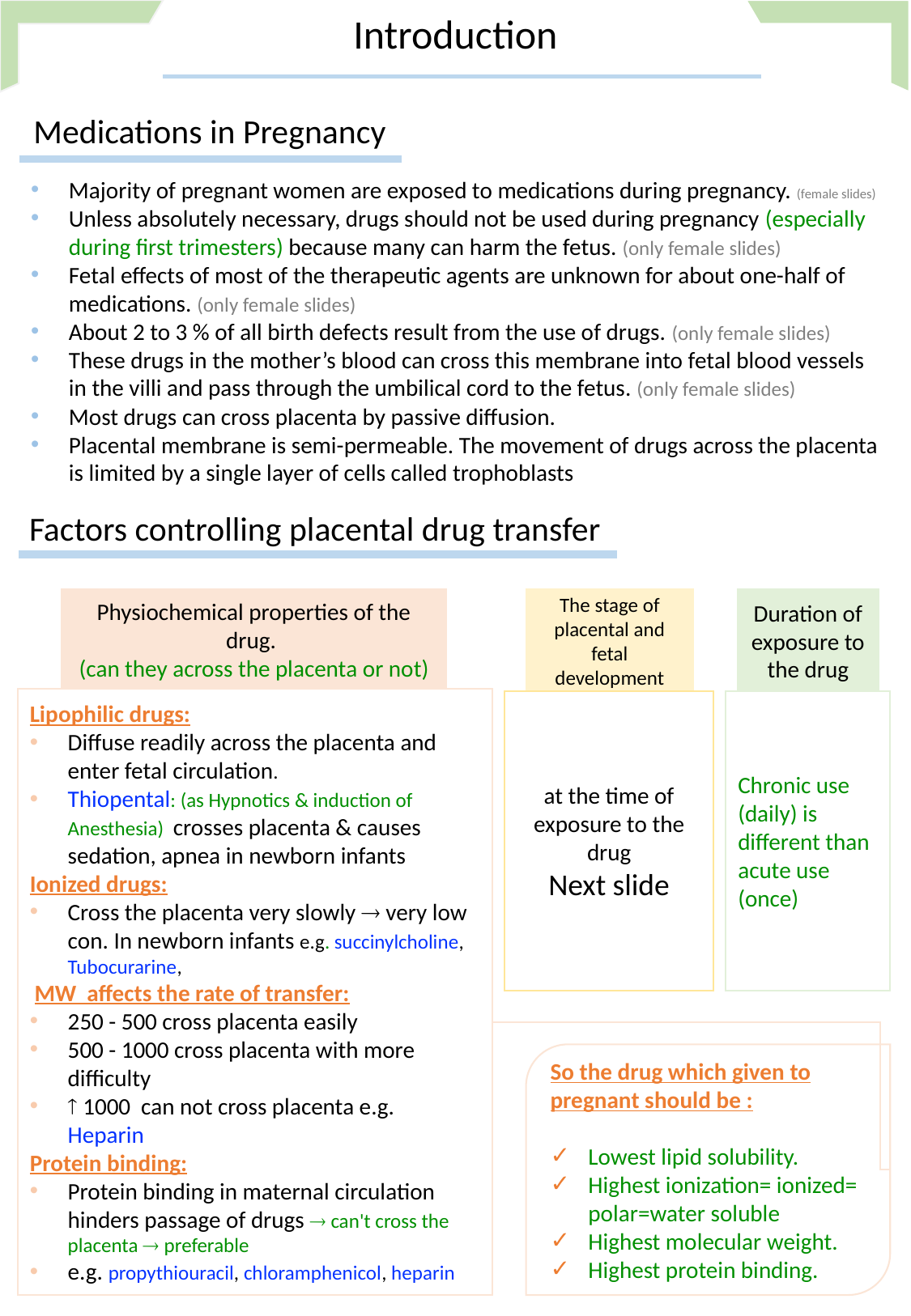

Introduction
Medications in Pregnancy
Majority of pregnant women are exposed to medications during pregnancy. (female slides)
Unless absolutely necessary, drugs should not be used during pregnancy (especially during first trimesters) because many can harm the fetus. (only female slides)
Fetal effects of most of the therapeutic agents are unknown for about one-half of medications. (only female slides)
About 2 to 3 % of all birth defects result from the use of drugs. (only female slides)
These drugs in the mother’s blood can cross this membrane into fetal blood vessels in the villi and pass through the umbilical cord to the fetus. (only female slides)
Most drugs can cross placenta by passive diffusion.
Placental membrane is semi-permeable. The movement of drugs across the placenta is limited by a single layer of cells called trophoblasts
Factors controlling placental drug transfer
Physiochemical properties of the drug.
(can they across the placenta or not)
Duration of exposure to the drug
The stage of placental and fetal development
Lipophilic drugs:
Diffuse readily across the placenta and enter fetal circulation.
Thiopental: (as Hypnotics & induction of Anesthesia)  crosses placenta & causes sedation, apnea in newborn infants
Ionized drugs:
Cross the placenta very slowly → very low con. In newborn infants e.g. succinylcholine, Tubocurarine,
 MW  affects the rate of transfer:
250 - 500 cross placenta easily
500 - 1000 cross placenta with more difficulty
↑ 1000  can not cross placenta e.g.  Heparin
Protein binding:
Protein binding in maternal circulation hinders passage of drugs → can't cross the placenta → preferable
e.g. propythiouracil, chloramphenicol, heparin
at the time of exposure to the drug
Next slide
Chronic use (daily) is different than acute use (once)
So the drug which given to pregnant should be :

Lowest lipid solubility.
Highest ionization= ionized= polar=water soluble
Highest molecular weight.
Highest protein binding.